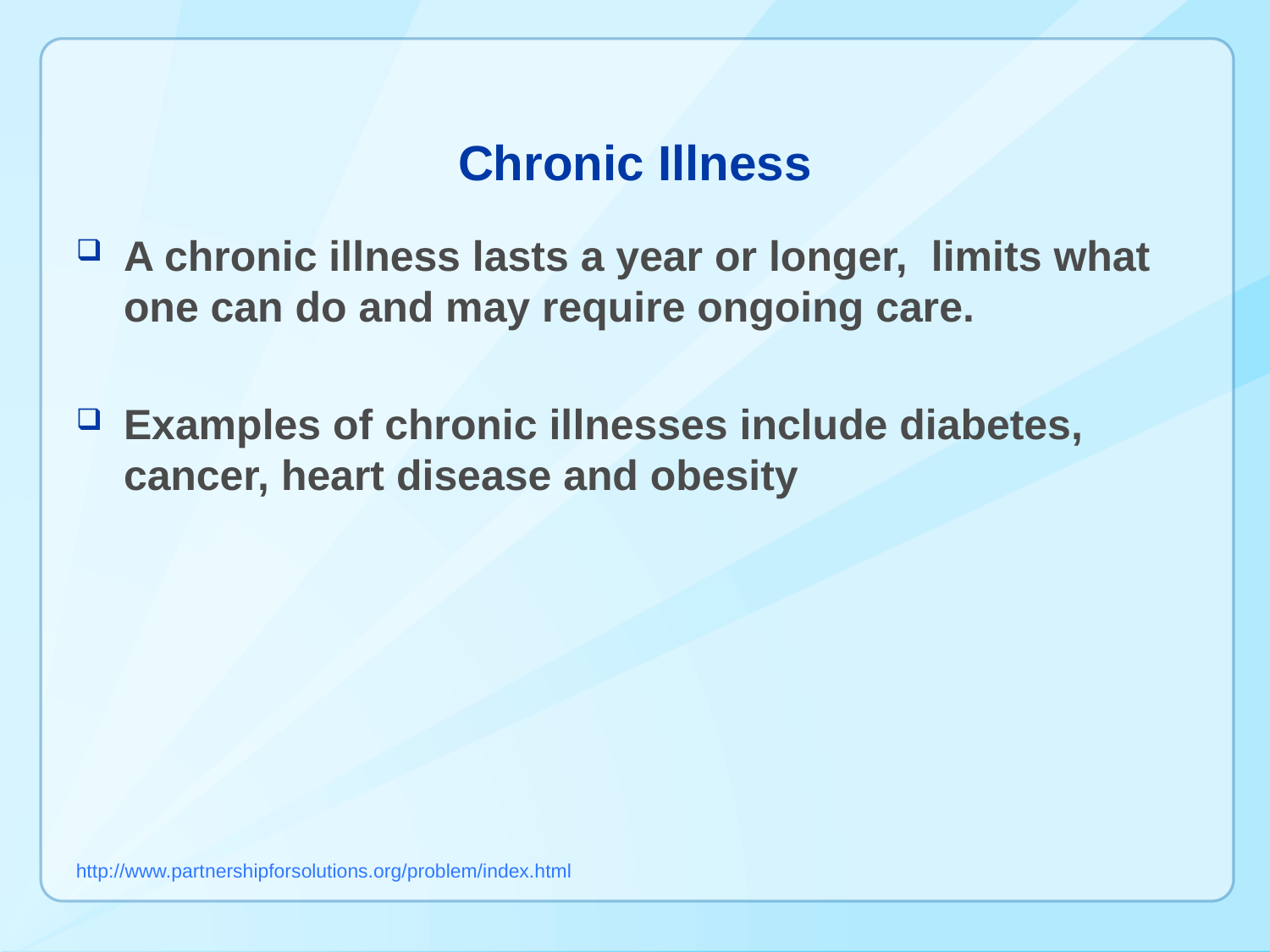

# Chronic Illness
A chronic illness lasts a year or longer,  limits what one can do and may require ongoing care.

Examples of chronic illnesses include diabetes, cancer, heart disease and obesity
http://www.partnershipforsolutions.org/problem/index.html